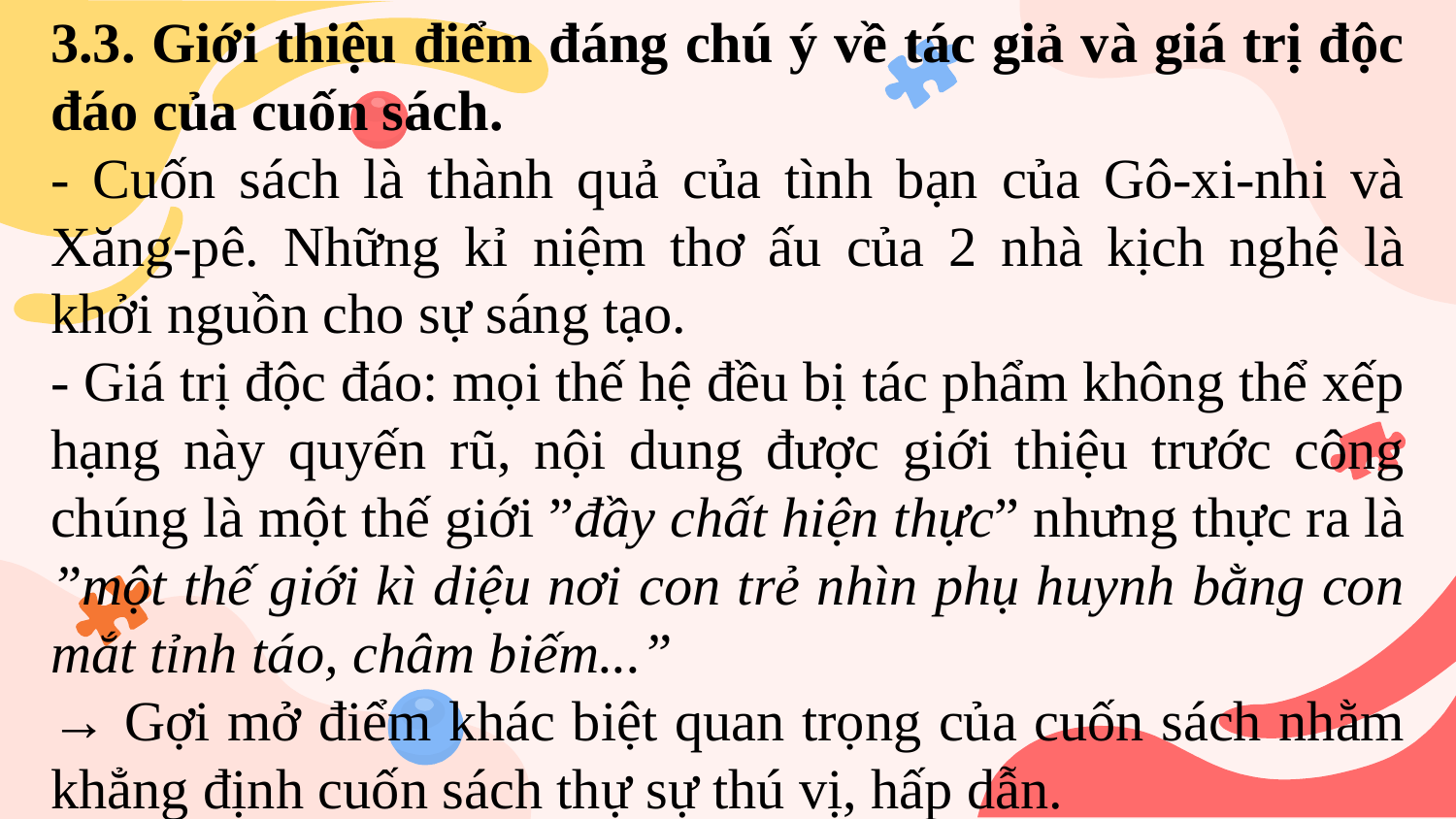

3.3. Giới thiệu điểm đáng chú ý về tác giả và giá trị độc đáo của cuốn sách.
- Cuốn sách là thành quả của tình bạn của Gô-xi-nhi và Xăng-pê. Những kỉ niệm thơ ấu của 2 nhà kịch nghệ là khởi nguồn cho sự sáng tạo.
- Giá trị độc đáo: mọi thế hệ đều bị tác phẩm không thể xếp hạng này quyến rũ, nội dung được giới thiệu trước công chúng là một thế giới ”đầy chất hiện thực” nhưng thực ra là ”một thế giới kì diệu nơi con trẻ nhìn phụ huynh bằng con mắt tỉnh táo, châm biếm...”
→ Gợi mở điểm khác biệt quan trọng của cuốn sách nhằm khẳng định cuốn sách thự sự thú vị, hấp dẫn.